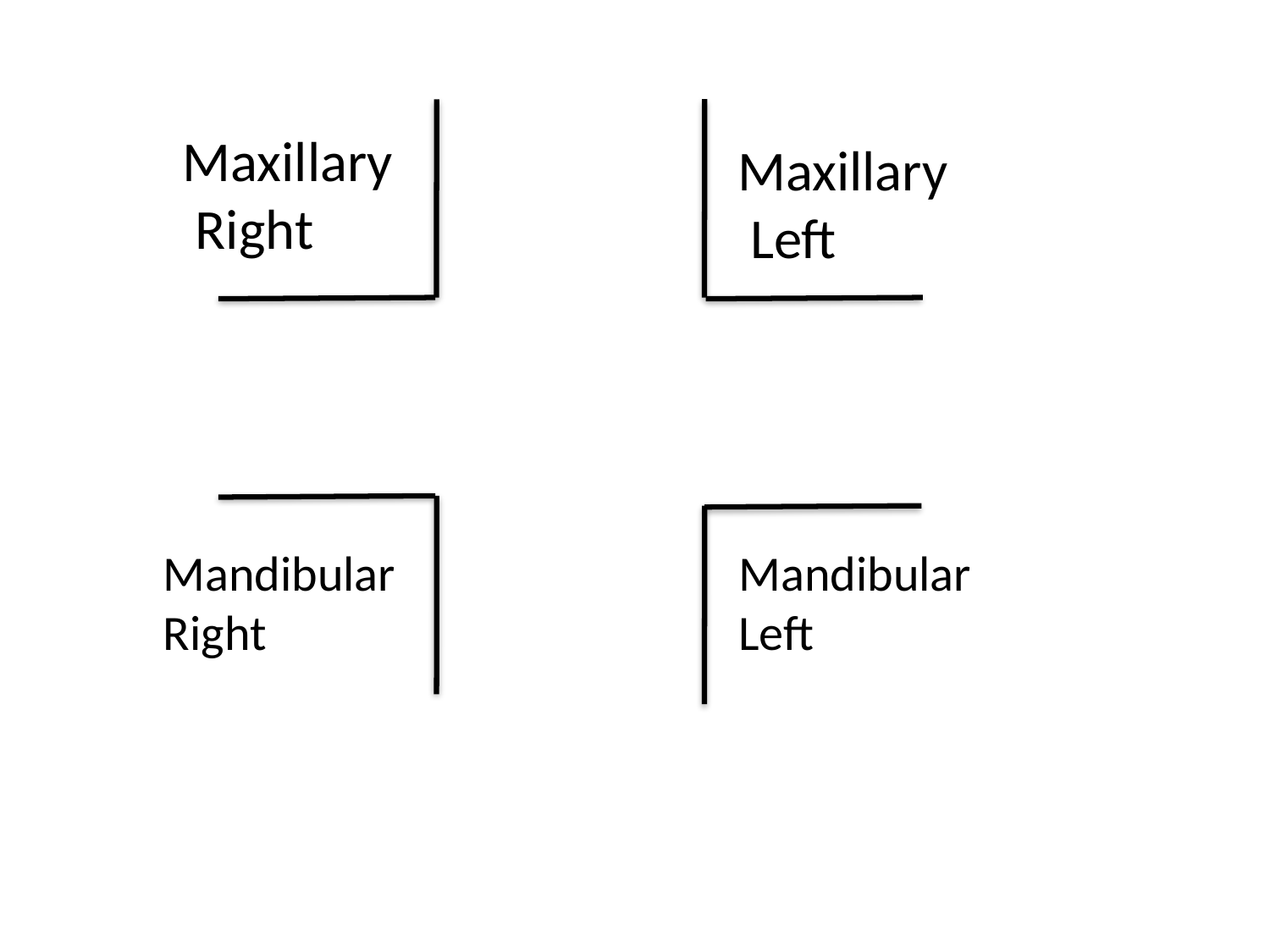

Maxillary
 Right
Maxillary
 Left
Mandibular
Right
Mandibular
Left